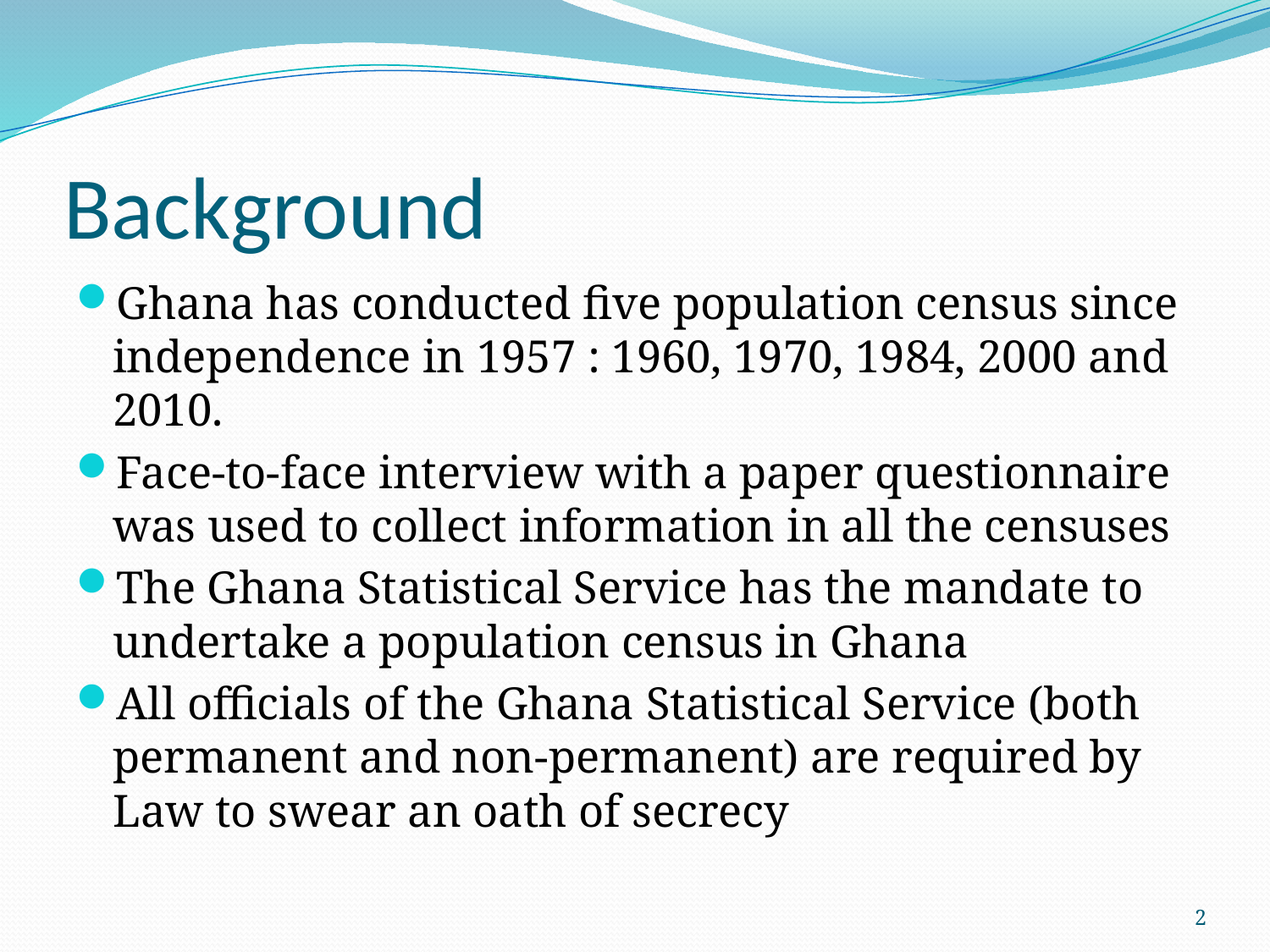

# Background
Ghana has conducted five population census since independence in 1957 : 1960, 1970, 1984, 2000 and 2010.
Face-to-face interview with a paper questionnaire was used to collect information in all the censuses
The Ghana Statistical Service has the mandate to undertake a population census in Ghana
All officials of the Ghana Statistical Service (both permanent and non-permanent) are required by Law to swear an oath of secrecy

2